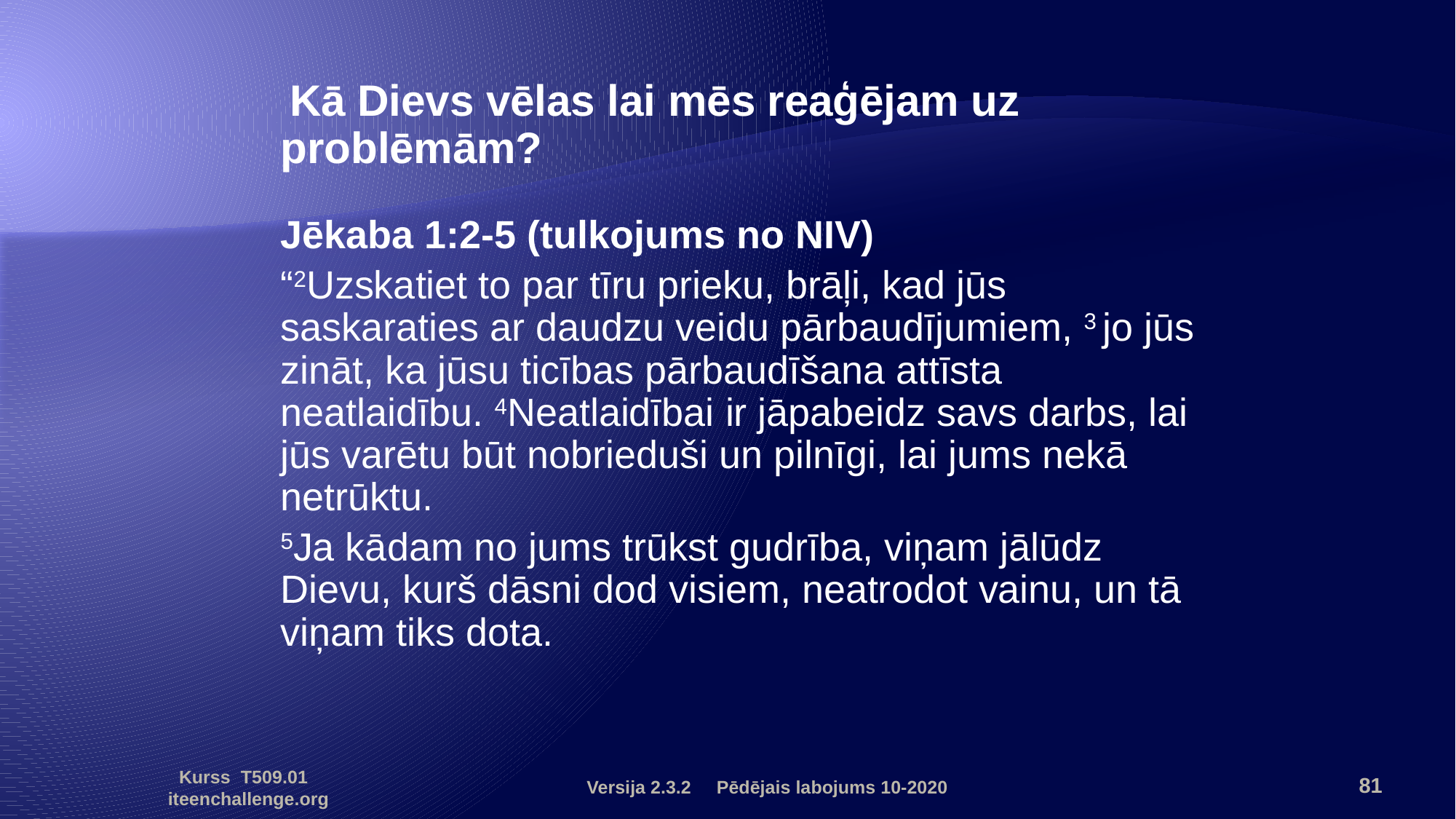

Kā Dievs vēlas lai mēs reaģējam uz problēmām?

	Jēkaba 1:2-5 (tulkojums no NIV)
	“2Uzskatiet to par tīru prieku, brāļi, kad jūs saskaraties ar daudzu veidu pārbaudījumiem, 3 jo jūs zināt, ka jūsu ticības pārbaudīšana attīsta neatlaidību. 4Neatlaidībai ir jāpabeidz savs darbs, lai jūs varētu būt nobrieduši un pilnīgi, lai jums nekā netrūktu.
	5Ja kādam no jums trūkst gudrība, viņam jālūdz Dievu, kurš dāsni dod visiem, neatrodot vainu, un tā viņam tiks dota.

Versija 2.3.2     Pēdējais labojums 10-2020
81
Kurss  T509.01   iteenchallenge.org